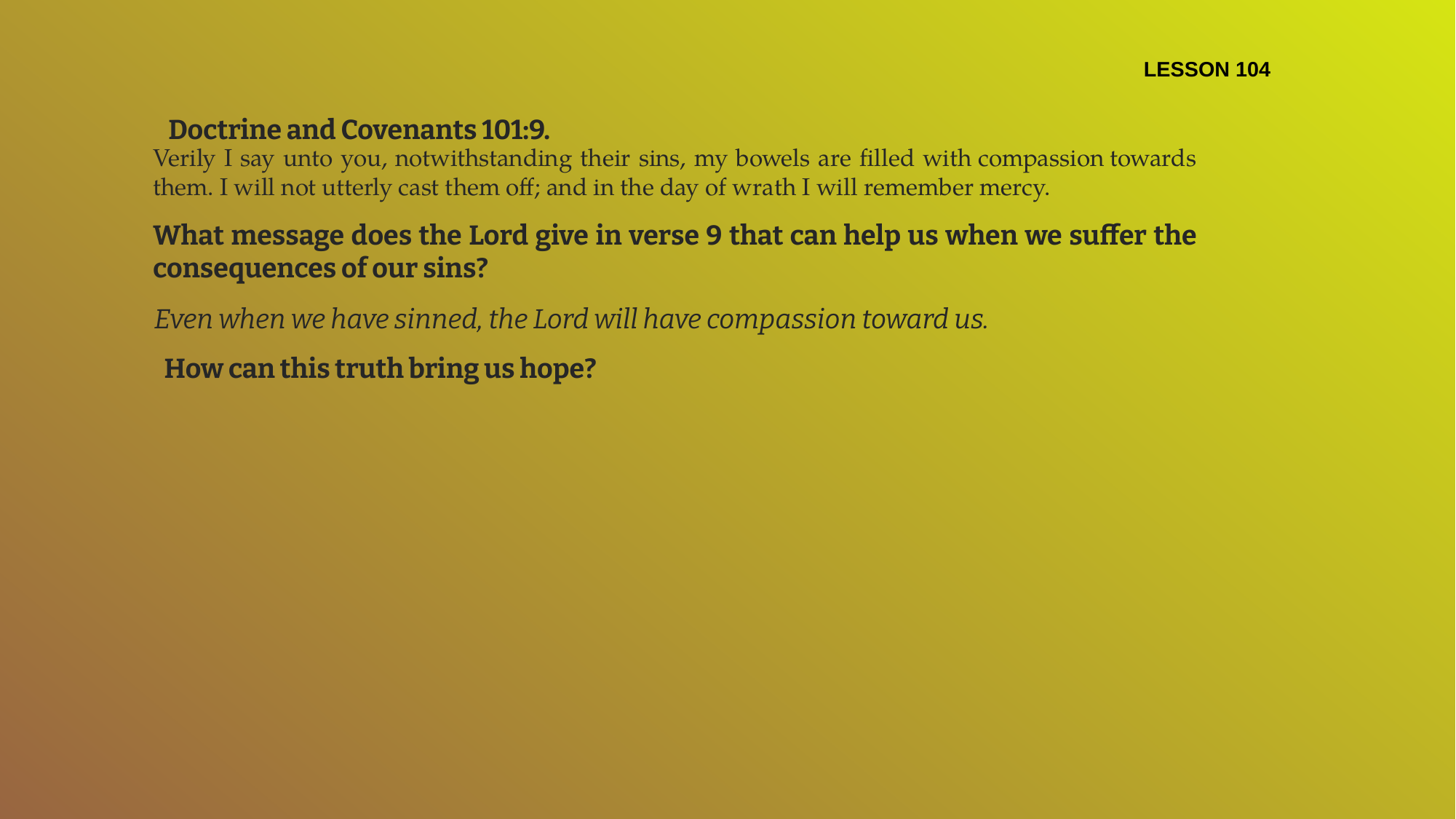

LESSON 104
Doctrine and Covenants 101:9.
Verily I say unto you, notwithstanding their sins, my bowels are filled with compassion towards them. I will not utterly cast them off; and in the day of wrath I will remember mercy.
What message does the Lord give in verse 9 that can help us when we suffer the consequences of our sins?
Even when we have sinned, the Lord will have compassion toward us.
How can this truth bring us hope?